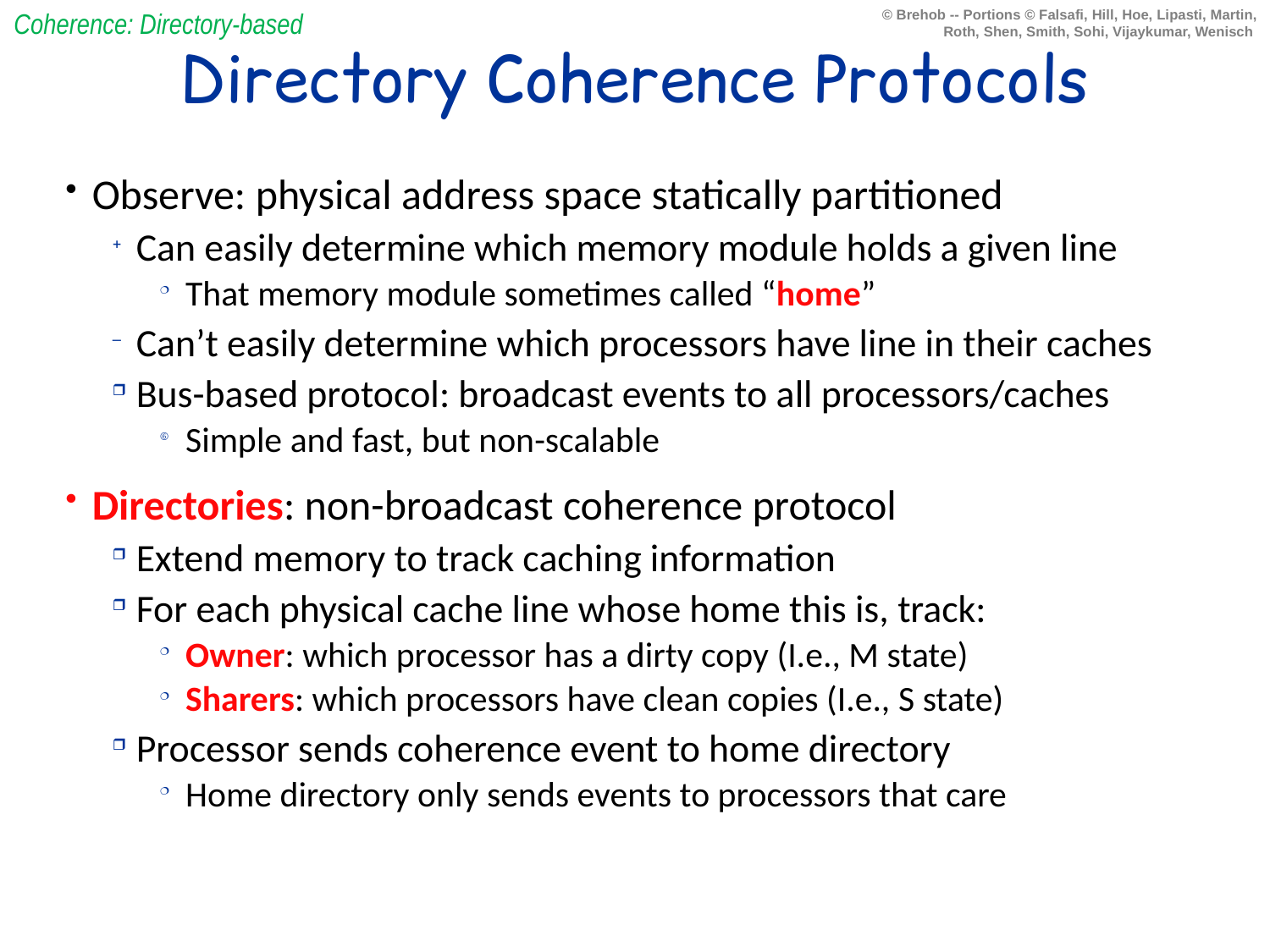

Coherence: Directory-based
# Directory Coherence Protocols
Observe: physical address space statically partitioned
Can easily determine which memory module holds a given line
That memory module sometimes called “home”
Can’t easily determine which processors have line in their caches
Bus-based protocol: broadcast events to all processors/caches
Simple and fast, but non-scalable
Directories: non-broadcast coherence protocol
Extend memory to track caching information
For each physical cache line whose home this is, track:
Owner: which processor has a dirty copy (I.e., M state)
Sharers: which processors have clean copies (I.e., S state)
Processor sends coherence event to home directory
Home directory only sends events to processors that care